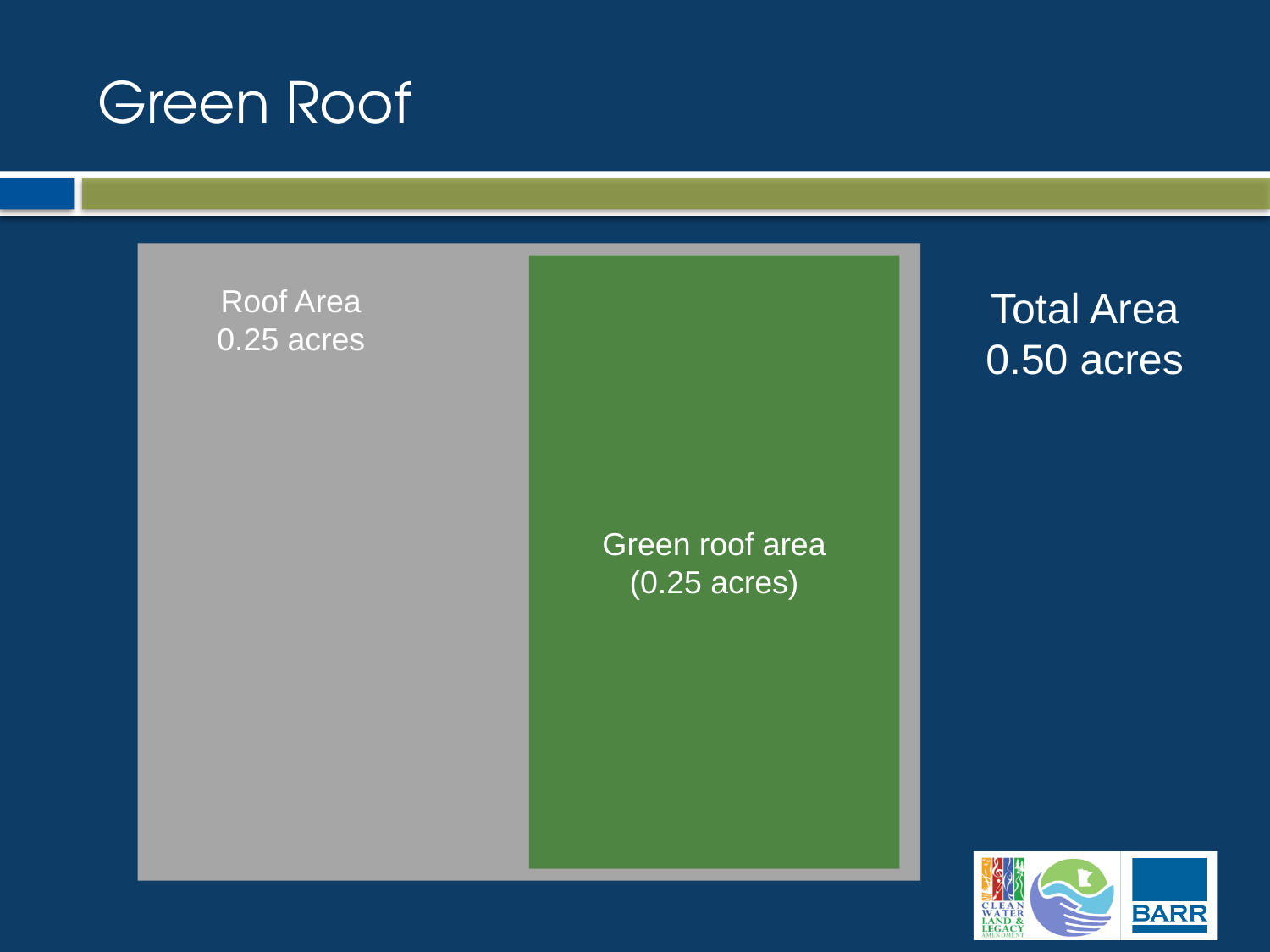

# Green Roof

Green roof area
(0.25 acres)
Roof Area
0.25 acres
Total Area
0.50 acres